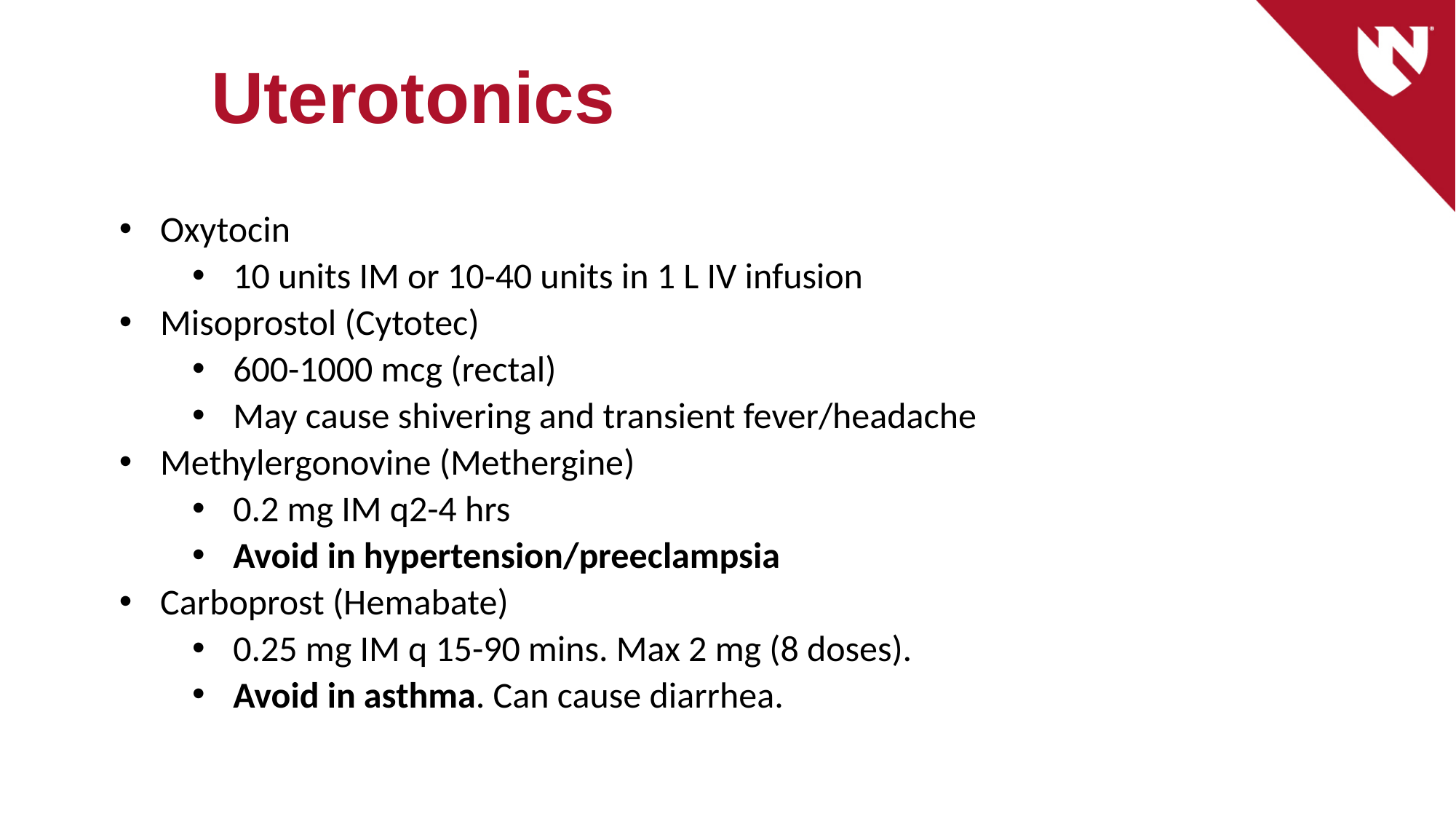

# Uterotonics
Oxytocin
10 units IM or 10-40 units in 1 L IV infusion
Misoprostol (Cytotec)
600-1000 mcg (rectal)
May cause shivering and transient fever/headache
Methylergonovine (Methergine)
0.2 mg IM q2-4 hrs
Avoid in hypertension/preeclampsia
Carboprost (Hemabate)
0.25 mg IM q 15-90 mins. Max 2 mg (8 doses).
Avoid in asthma. Can cause diarrhea.